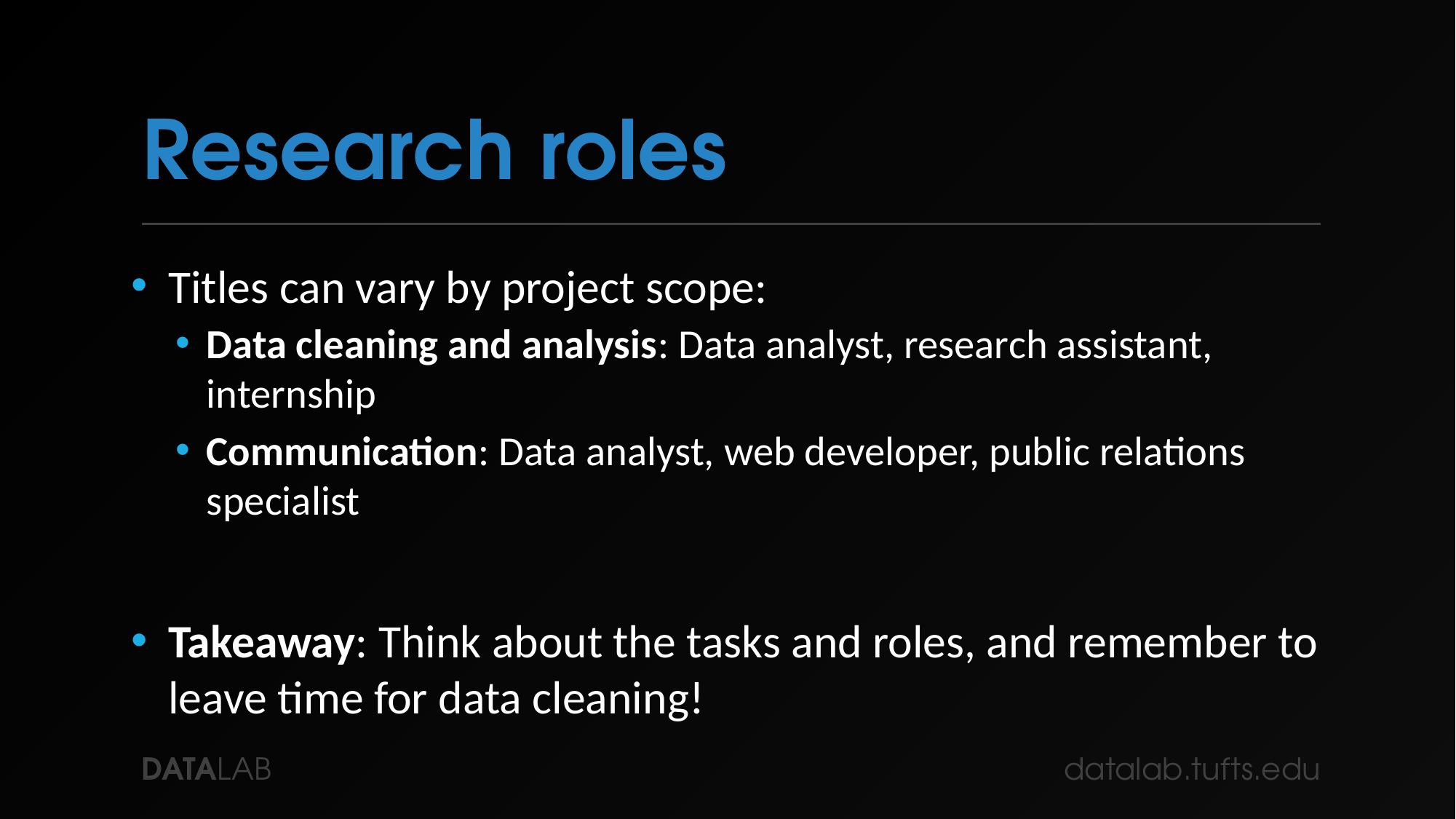

# Research roles
Titles can vary by project scope:
Data cleaning and analysis: Data analyst, research assistant, internship
Communication: Data analyst, web developer, public relations specialist

Takeaway: Think about the tasks and roles, and remember to leave time for data cleaning!